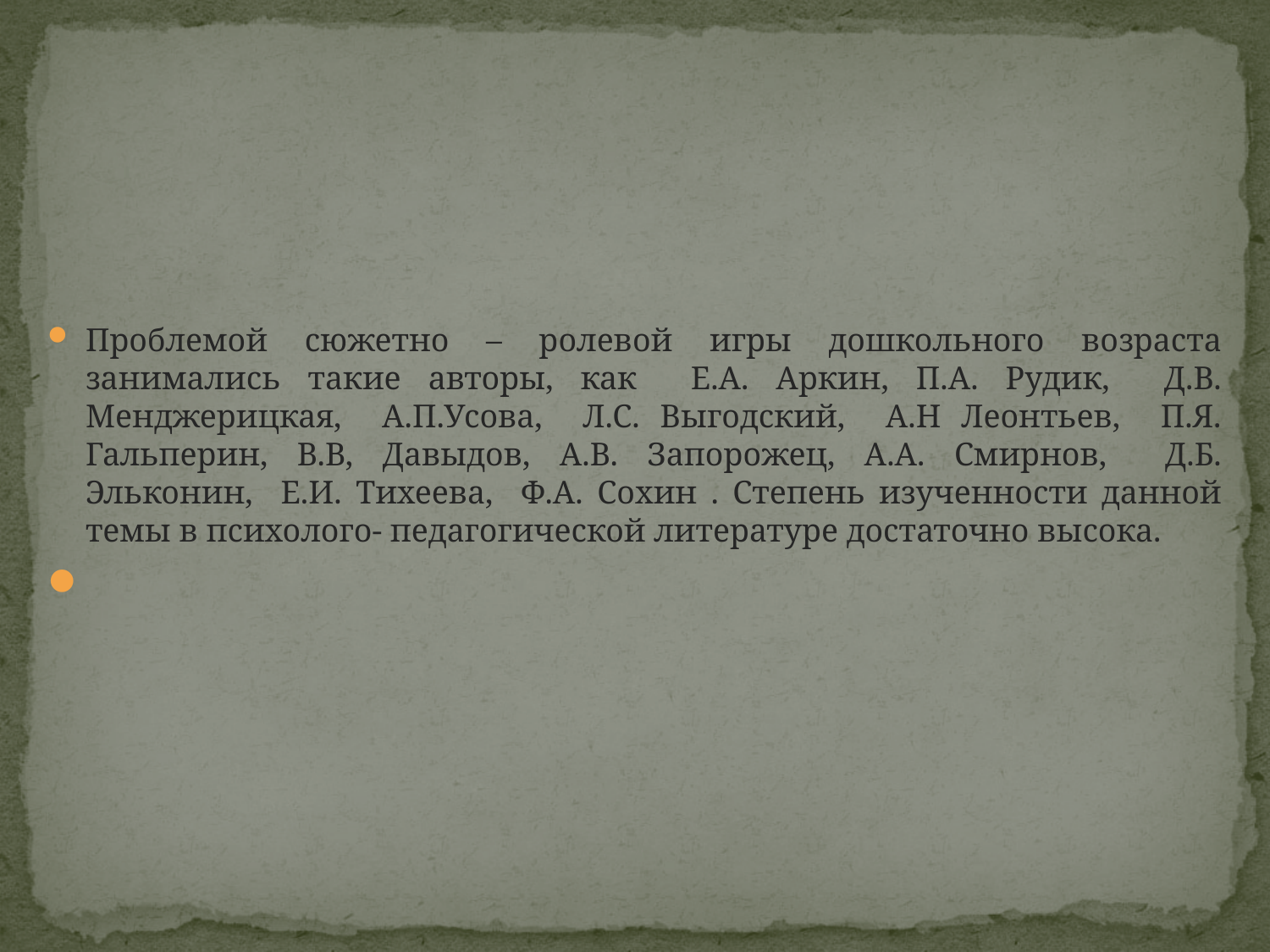

Проблемой сюжетно – ролевой игры дошкольного возраста занимались такие авторы, как  Е.А. Аркин, П.А. Рудик,  Д.В. Менджерицкая,  А.П.Усова,  Л.С. Выгодский,  А.Н Леонтьев,  П.Я. Гальперин, В.В, Давыдов, А.В. Запорожец, А.А. Смирнов,  Д.Б. Эльконин,  Е.И. Тихеева,  Ф.А. Сохин . Степень изученности данной темы в психолого- педагогической литературе достаточно высока.